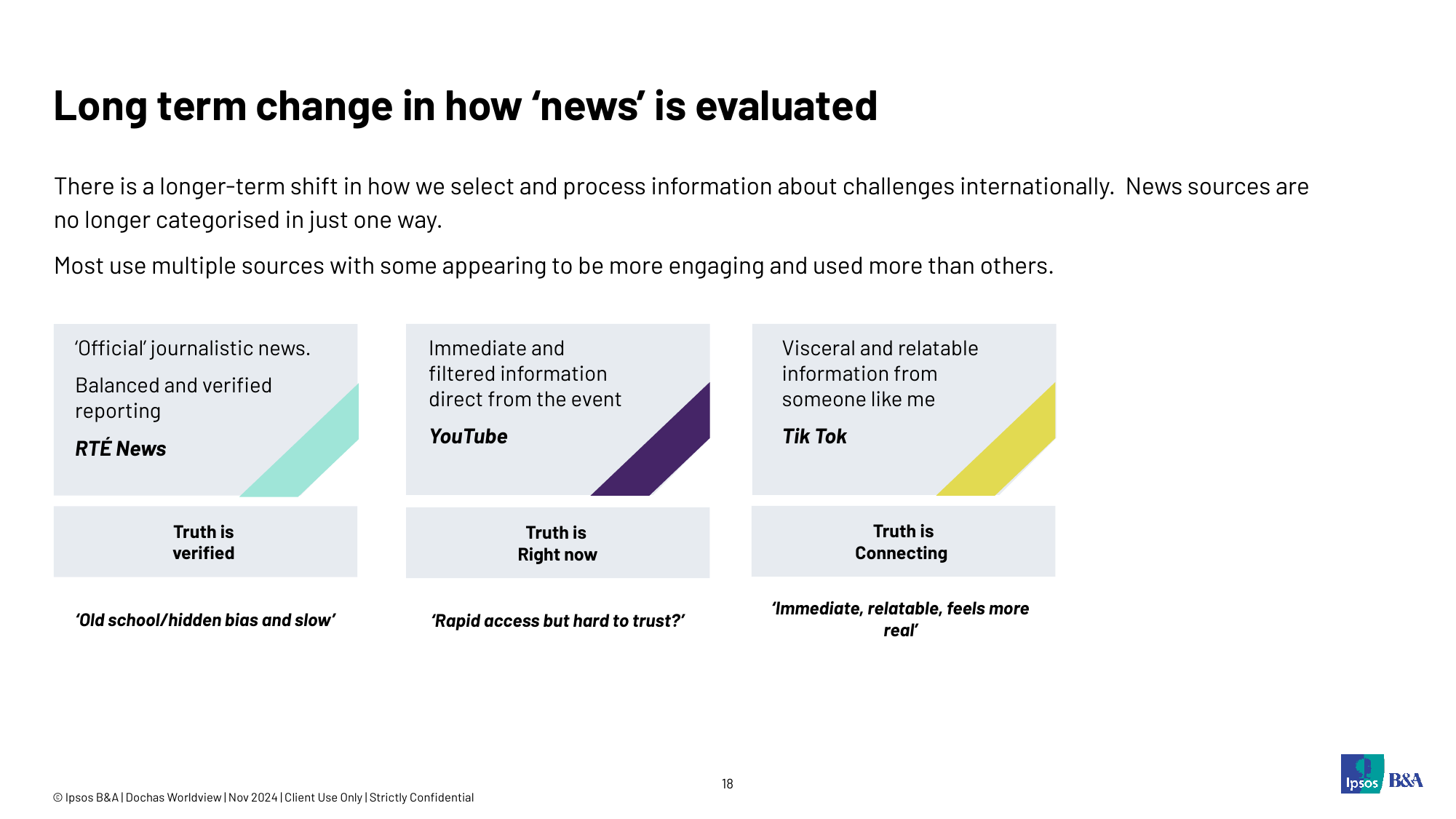

# Long term change in how ‘news’ is evaluated
There is a longer-term shift in how we select and process information about challenges internationally.  News sources are no longer categorised in just one way.
Most use multiple sources with some appearing to be more engaging and used more than others.

Immediate and filtered information direct from the event
YouTube

Visceral and relatable information from someone like me
Tik Tok

‘Official’ journalistic news.
Balanced and verified reporting
RTÉ News

Truth is
Connecting
Truth is
verified
Truth is
Right now
‘Immediate, relatable, feels more real’
‘Old school/hidden bias and slow’
‘Rapid access but hard to trust?’